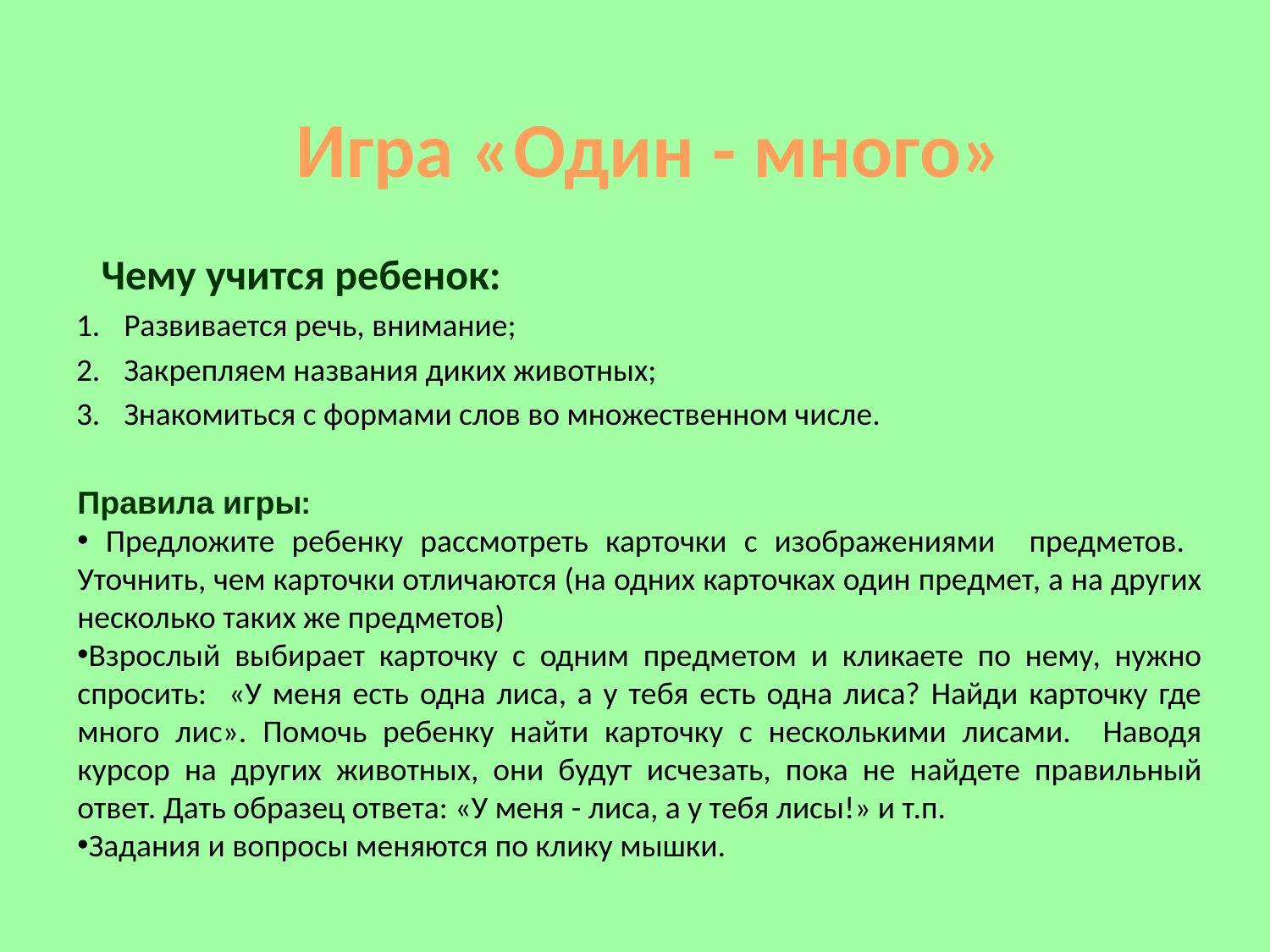

# Игра «Один - много»
Чему учится ребенок:
Развивается речь, внимание;
Закрепляем названия диких животных;
Знакомиться с формами слов во множественном числе.
Правила игры:
 Предложите ребенку рассмотреть карточки с изображениями  предметов.  Уточнить, чем карточки отличаются (на одних карточках один предмет, а на других несколько таких же предметов)
Взрослый выбирает карточку с одним предметом и кликаете по нему, нужно спросить:  «У меня есть одна лиса, а у тебя есть одна лиса? Найди карточку где много лис». Помочь ребенку найти карточку с несколькими лисами.  Наводя курсор на других животных, они будут исчезать, пока не найдете правильный ответ. Дать образец ответа: «У меня - лиса, а у тебя лисы!» и т.п.
Задания и вопросы меняются по клику мышки.